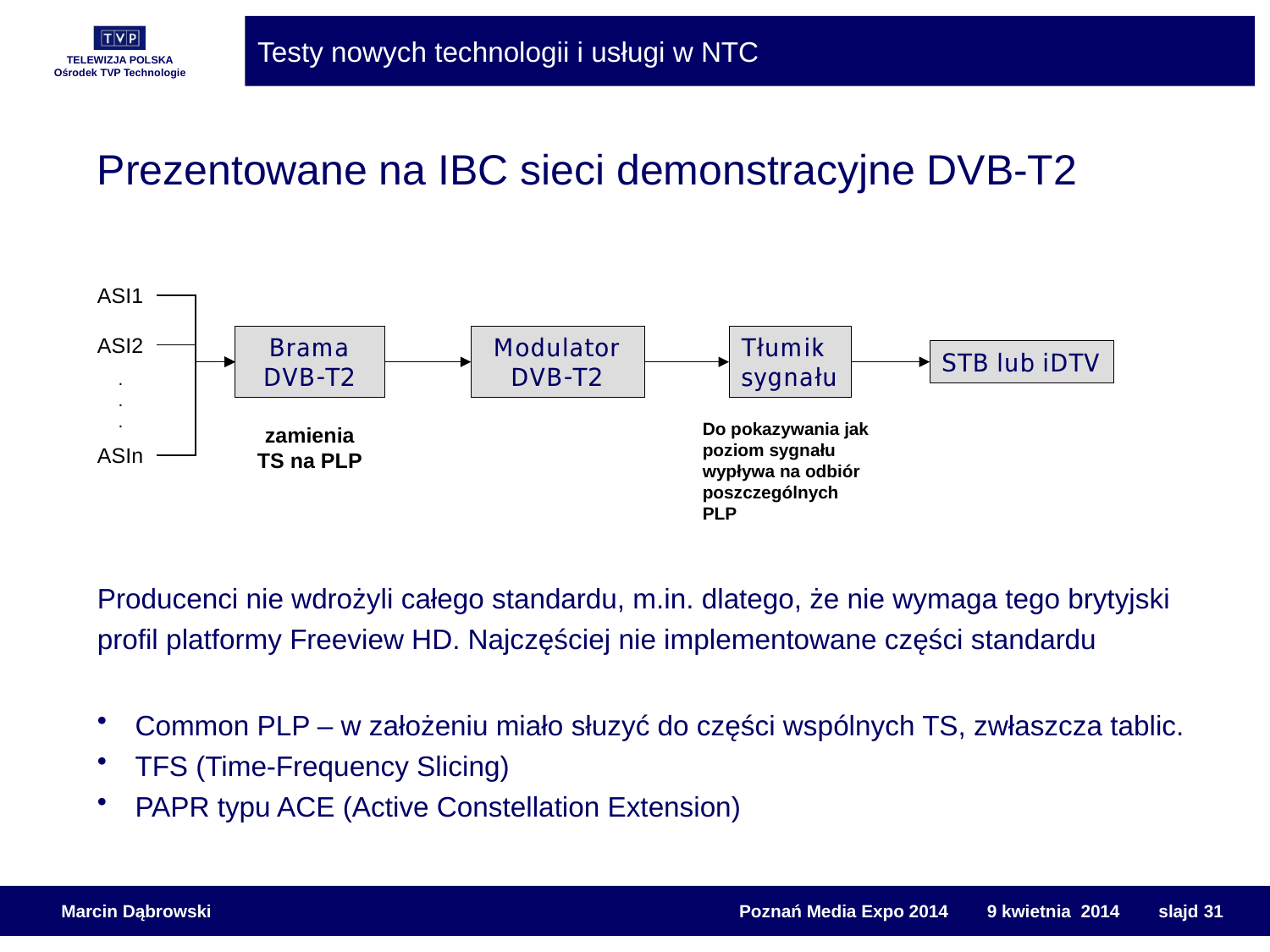

Prezentowane na IBC sieci demonstracyjne DVB-T2

Producenci nie wdrożyli całego standardu, m.in. dlatego, że nie wymaga tego brytyjski profil platformy Freeview HD. Najczęściej nie implementowane części standardu

 Common PLP – w założeniu miało słuzyć do części wspólnych TS, zwłaszcza tablic.
 TFS (Time-Frequency Slicing)
 PAPR typu ACE (Active Constellation Extension)
ASI1
ASI2
Brama DVB-T2
Modulator DVB-T2
Tłumik
sygnału
STB lub iDTV
.
.
.
Do pokazywania jak poziom sygnału wypływa na odbiór poszczególnych PLP
zamienia
TS na PLP
ASIn